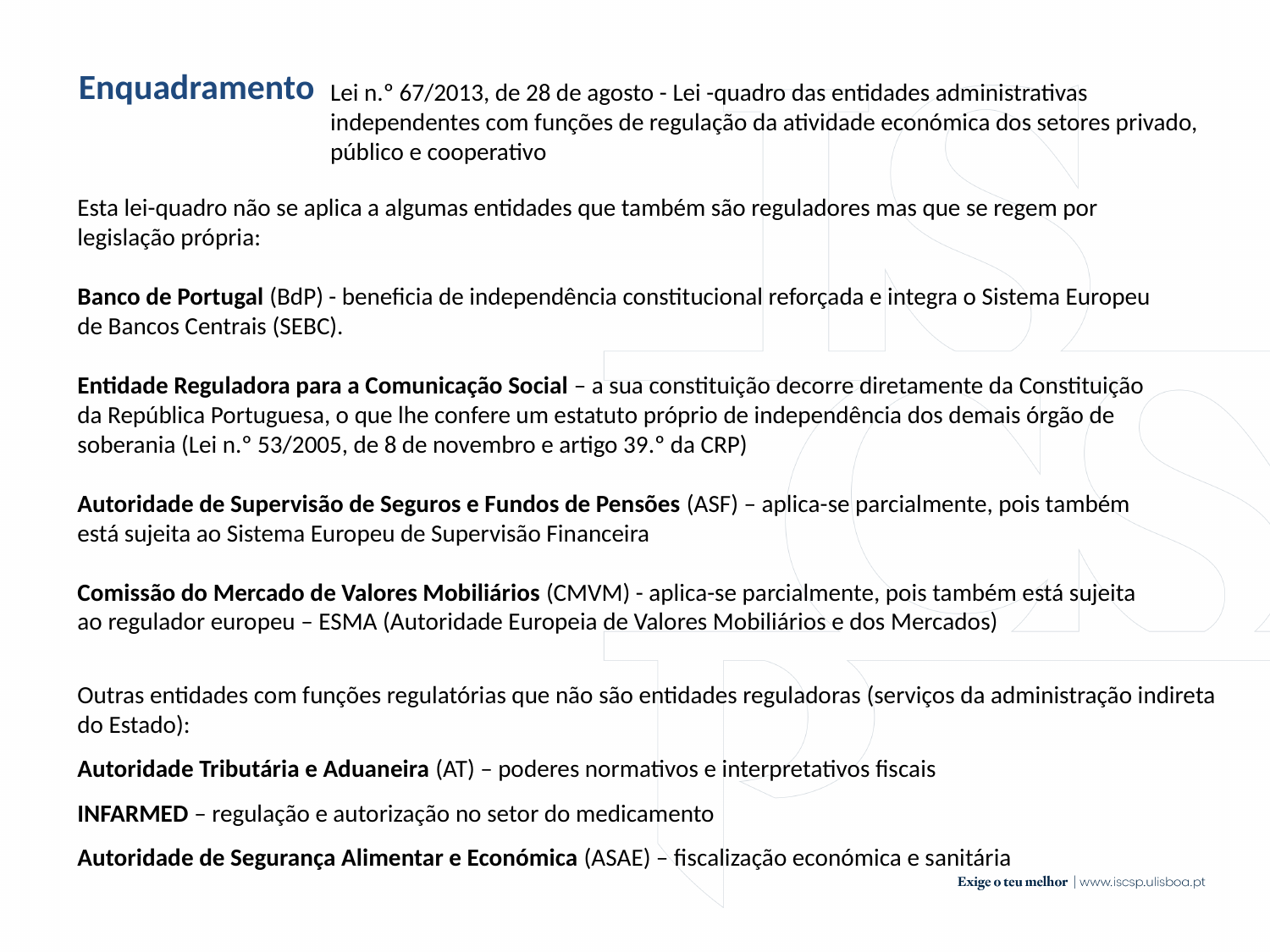

Enquadramento
Lei n.º 67/2013, de 28 de agosto - Lei -quadro das entidades administrativas independentes com funções de regulação da atividade económica dos setores privado, público e cooperativo
Esta lei-quadro não se aplica a algumas entidades que também são reguladores mas que se regem por legislação própria:

Banco de Portugal (BdP) - beneficia de independência constitucional reforçada e integra o Sistema Europeu de Bancos Centrais (SEBC).

Entidade Reguladora para a Comunicação Social – a sua constituição decorre diretamente da Constituição da República Portuguesa, o que lhe confere um estatuto próprio de independência dos demais órgão de soberania (Lei n.º 53/2005, de 8 de novembro e artigo 39.º da CRP)

Autoridade de Supervisão de Seguros e Fundos de Pensões (ASF) – aplica-se parcialmente, pois também está sujeita ao Sistema Europeu de Supervisão Financeira

Comissão do Mercado de Valores Mobiliários (CMVM) - aplica-se parcialmente, pois também está sujeita ao regulador europeu – ESMA (Autoridade Europeia de Valores Mobiliários e dos Mercados)
Outras entidades com funções regulatórias que não são entidades reguladoras (serviços da administração indireta do Estado):
Autoridade Tributária e Aduaneira (AT) – poderes normativos e interpretativos fiscais
INFARMED – regulação e autorização no setor do medicamento
Autoridade de Segurança Alimentar e Económica (ASAE) – fiscalização económica e sanitária